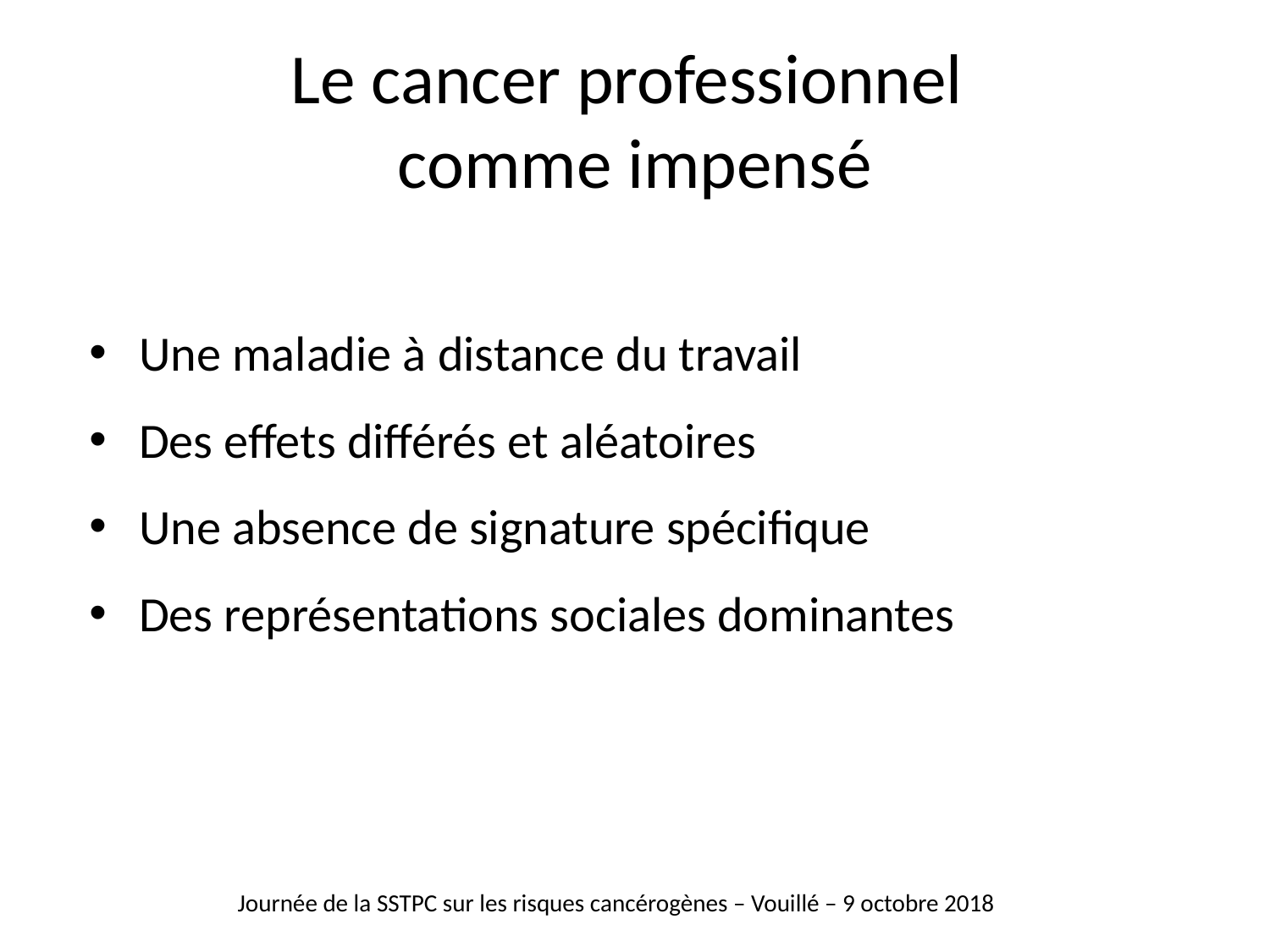

# Le cancer professionnel comme impensé
Une maladie à distance du travail
Des effets différés et aléatoires
Une absence de signature spécifique
Des représentations sociales dominantes
Journée de la SSTPC sur les risques cancérogènes – Vouillé – 9 octobre 2018